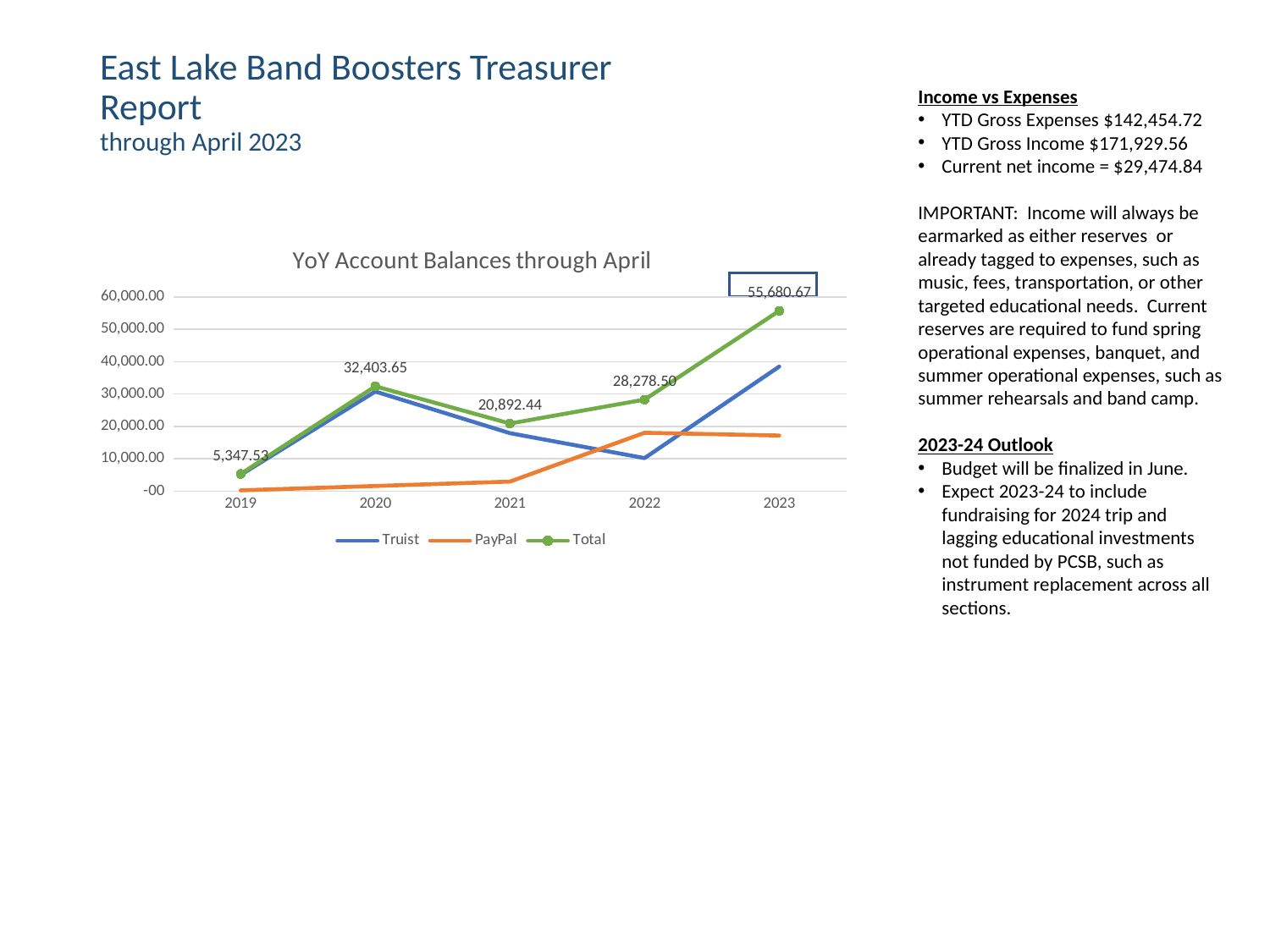

# East Lake Band Boosters Treasurer Report through April 2023
Income vs Expenses
YTD Gross Expenses $142,454.72
YTD Gross Income $171,929.56
Current net income = $29,474.84

IMPORTANT:  Income will always be earmarked as either reserves  or already tagged to expenses, such as music, fees, transportation, or other targeted educational needs.  Current reserves are required to fund spring operational expenses, banquet, and summer operational expenses, such as summer rehearsals and band camp.

2023-24 Outlook
Budget will be finalized in June.
Expect 2023-24 to include fundraising for 2024 trip and lagging educational investments not funded by PCSB, such as instrument replacement across all sections.

### Chart: YoY Account Balances through April

| Category | Truist | PayPal | Total |
|---|---|---|---|
| 2019 | 5069.89 | 277.64 | 5347.530000000001 |
| 2020 | 30783.58 | 1620.07 | 32403.65 |
| 2021 | 17915.800000000007 | 2976.64 | 20892.440000000006 |
| 2022 | 10232.12 | 18046.38 | 28278.5 |
| 2023 | 38480.650000000016 | 17200.019999999997 | 55680.67000000001 |